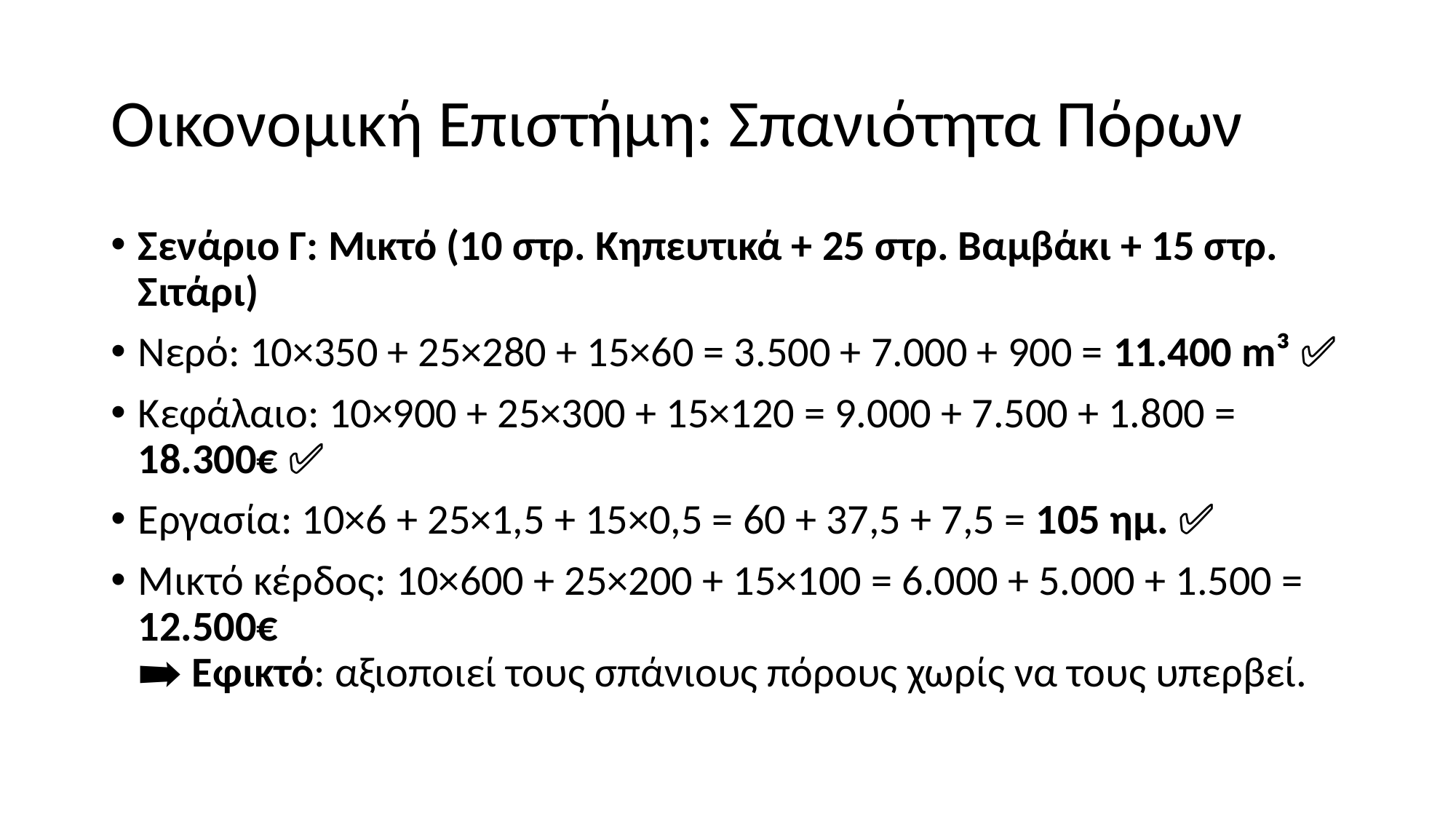

# Οικονομική Επιστήμη: Σπανιότητα Πόρων
Σενάριο Γ: Μικτό (10 στρ. Κηπευτικά + 25 στρ. Βαμβάκι + 15 στρ. Σιτάρι)
Νερό: 10×350 + 25×280 + 15×60 = 3.500 + 7.000 + 900 = 11.400 m³ ✅
Κεφάλαιο: 10×900 + 25×300 + 15×120 = 9.000 + 7.500 + 1.800 = 18.300€ ✅
Εργασία: 10×6 + 25×1,5 + 15×0,5 = 60 + 37,5 + 7,5 = 105 ημ. ✅
Μικτό κέρδος: 10×600 + 25×200 + 15×100 = 6.000 + 5.000 + 1.500 = 12.500€
➡️ Εφικτό: αξιοποιεί τους σπάνιους πόρους χωρίς να τους υπερβεί.